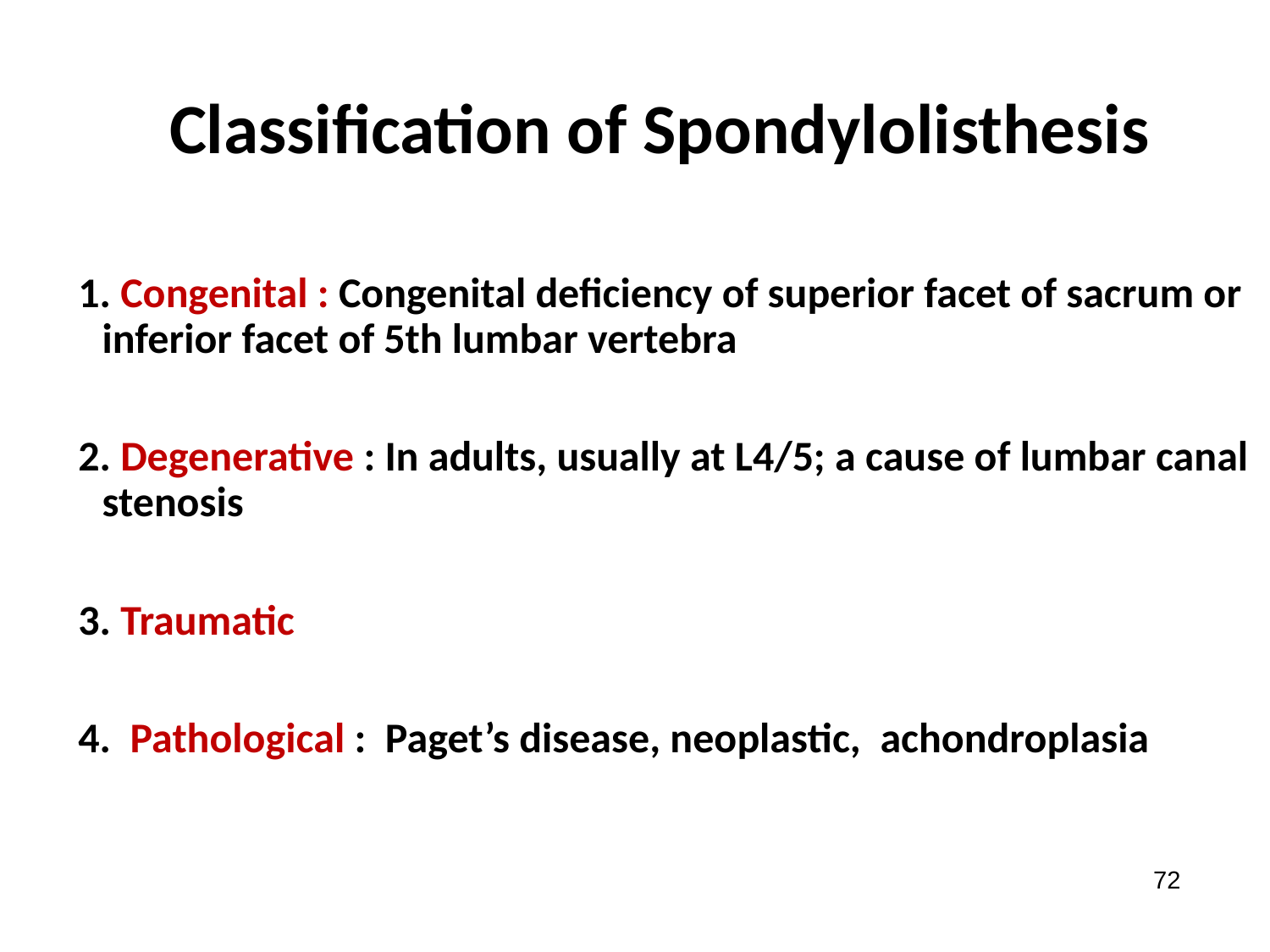

Classification of Spondylolisthesis

1. Congenital : Congenital deficiency of superior facet of sacrum or inferior facet of 5th lumbar vertebra

2. Degenerative : In adults, usually at L4/5; a cause of lumbar canal stenosis

3. Traumatic

4.  Pathological :  Paget’s disease, neoplastic,  achondroplasia

72